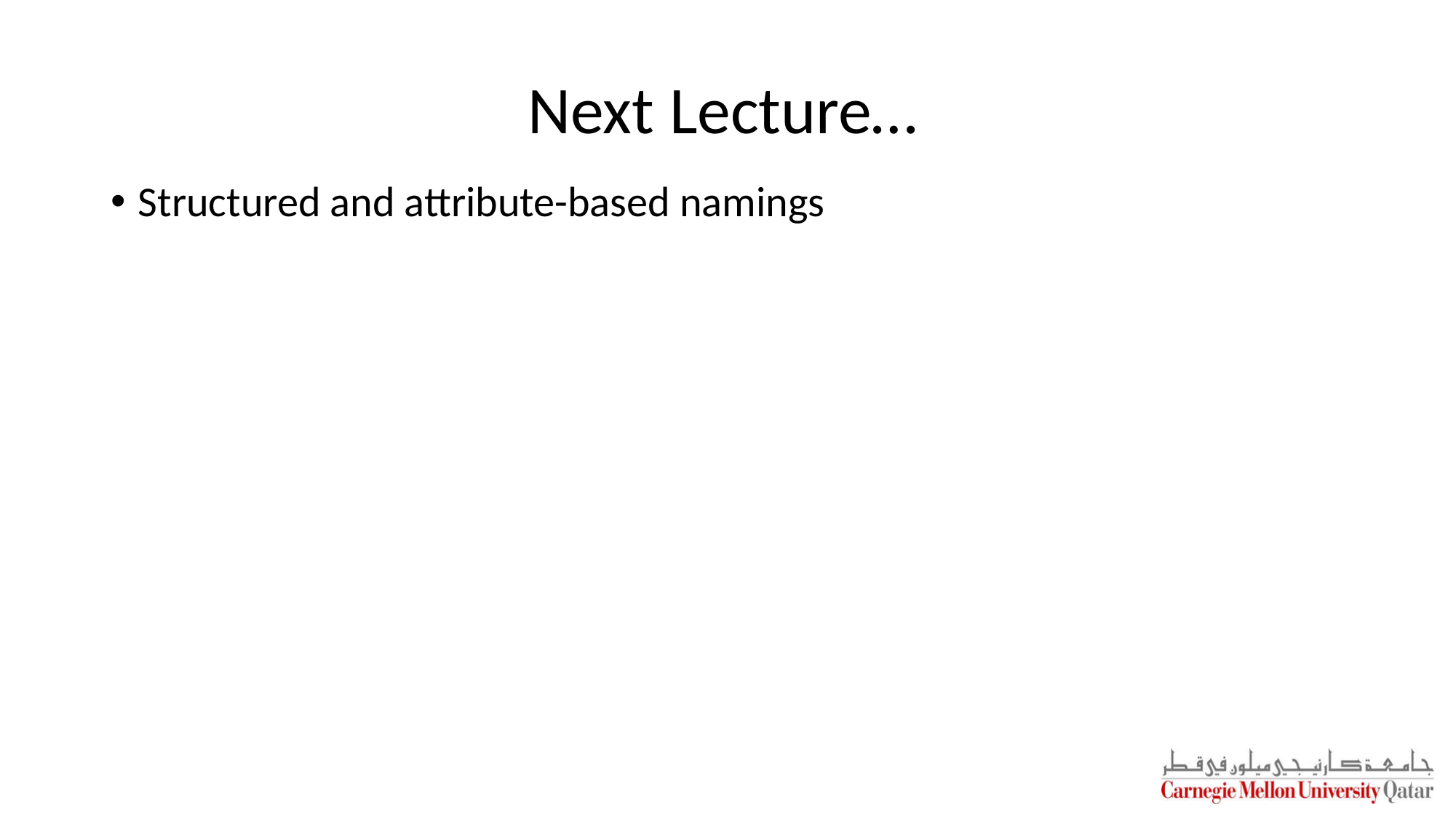

# Next Lecture…
Structured and attribute-based namings